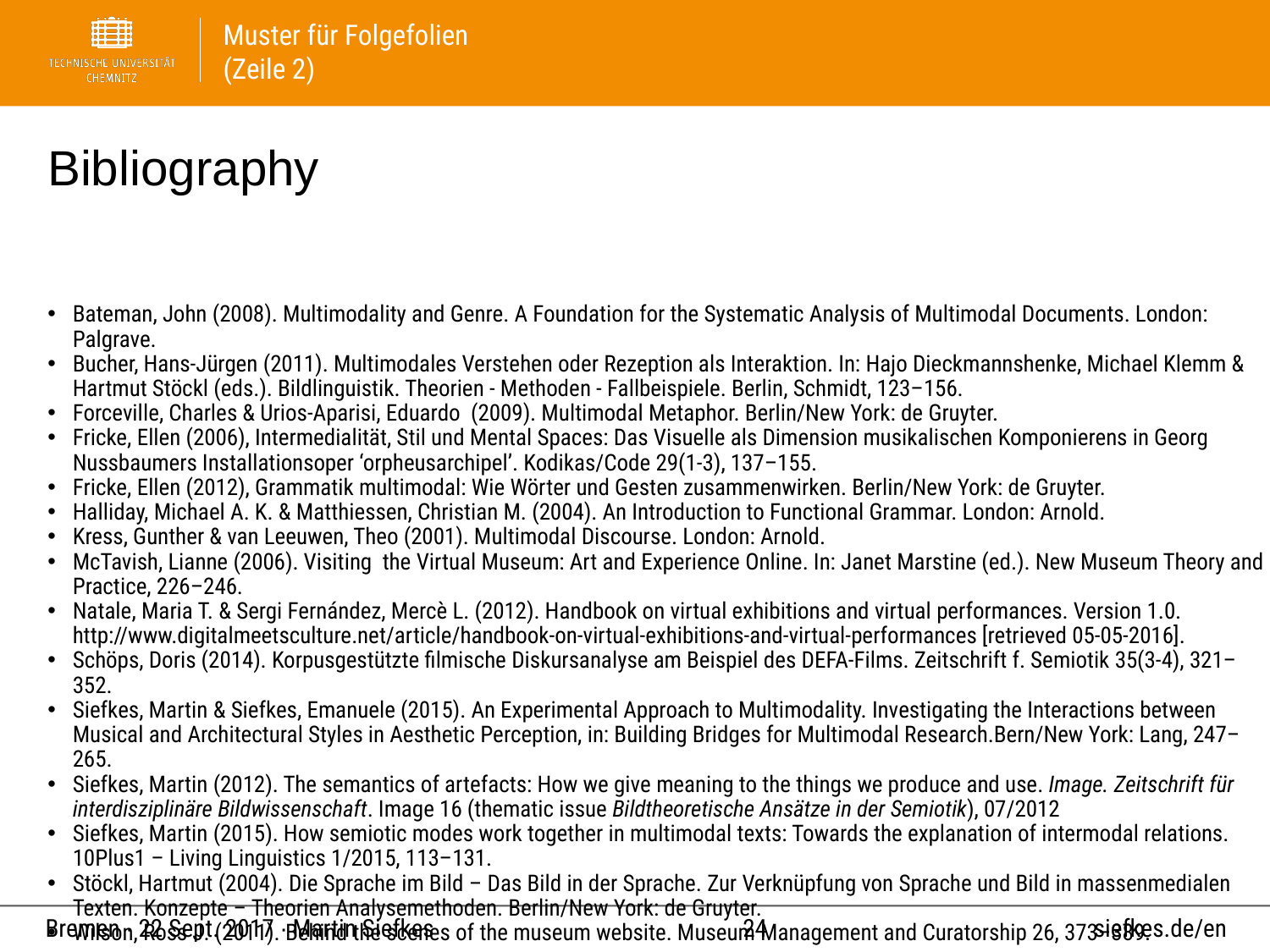

# Bibliography
Bateman, John (2008). Multimodality and Genre. A Foundation for the Systematic Analysis of Multimodal Documents. London: Palgrave.
Bucher, Hans-Jürgen (2011). Multimodales Verstehen oder Rezeption als Interaktion. In: Hajo Dieckmannshenke, Michael Klemm & Hartmut Stöckl (eds.). Bildlinguistik. Theorien - Methoden - Fallbeispiele. Berlin, Schmidt, 123–156.
Forceville, Charles & Urios-Aparisi, Eduardo  (2009). Multimodal Metaphor. Berlin/New York: de Gruyter.
Fricke, Ellen (2006), Intermedialität, Stil und Mental Spaces: Das Visuelle als Dimension musikalischen Komponierens in Georg Nussbaumers Installationsoper ‘orpheusarchipel’. Kodikas/Code 29(1-3), 137–155.
Fricke, Ellen (2012), Grammatik multimodal: Wie Wörter und Gesten zusammenwirken. Berlin/New York: de Gruyter.
Halliday, Michael A. K. & Matthiessen, Christian M. (2004). An Introduction to Functional Grammar. London: Arnold.
Kress, Gunther & van Leeuwen, Theo (2001). Multimodal Discourse. London: Arnold.
McTavish, Lianne (2006). Visiting  the Virtual Museum: Art and Experience Online. In: Janet Marstine (ed.). New Museum Theory and Practice, 226–246.
Natale, Maria T. & Sergi Fernández, Mercè L. (2012). Handbook on virtual exhibitions and virtual performances. Version 1.0. http://www.digitalmeetsculture.net/article/handbook-on-virtual-exhibitions-and-virtual-performances [retrieved 05-05-2016].
Schöps, Doris (2014). Korpusgestützte filmische Diskursanalyse am Beispiel des DEFA-Films. Zeitschrift f. Semiotik 35(3-4), 321–352.
Siefkes, Martin & Siefkes, Emanuele (2015). An Experimental Approach to Multimodality. Investigating the Interactions between Musical and Architectural Styles in Aesthetic Perception, in: Building Bridges for Multimodal Research.Bern/New York: Lang, 247–265.
Siefkes, Martin (2012). The semantics of artefacts: How we give meaning to the things we produce and use. Image. Zeitschrift für interdisziplinäre Bildwissenschaft. Image 16 (thematic issue Bildtheoretische Ansätze in der Semiotik), 07/2012
Siefkes, Martin (2015). How semiotic modes work together in multimodal texts: Towards the explanation of intermodal relations. 10Plus1 – Living Linguistics 1/2015, 113–131.
Stöckl, Hartmut (2004). Die Sprache im Bild – Das Bild in der Sprache. Zur Verknüpfung von Sprache und Bild in massenmedialen Texten. Konzepte – Theorien Analysemethoden. Berlin/New York: de Gruyter.
Wilson, Ross J. (2011). Behind the scenes of the museum website. Museum Management and Curatorship 26, 373–389.